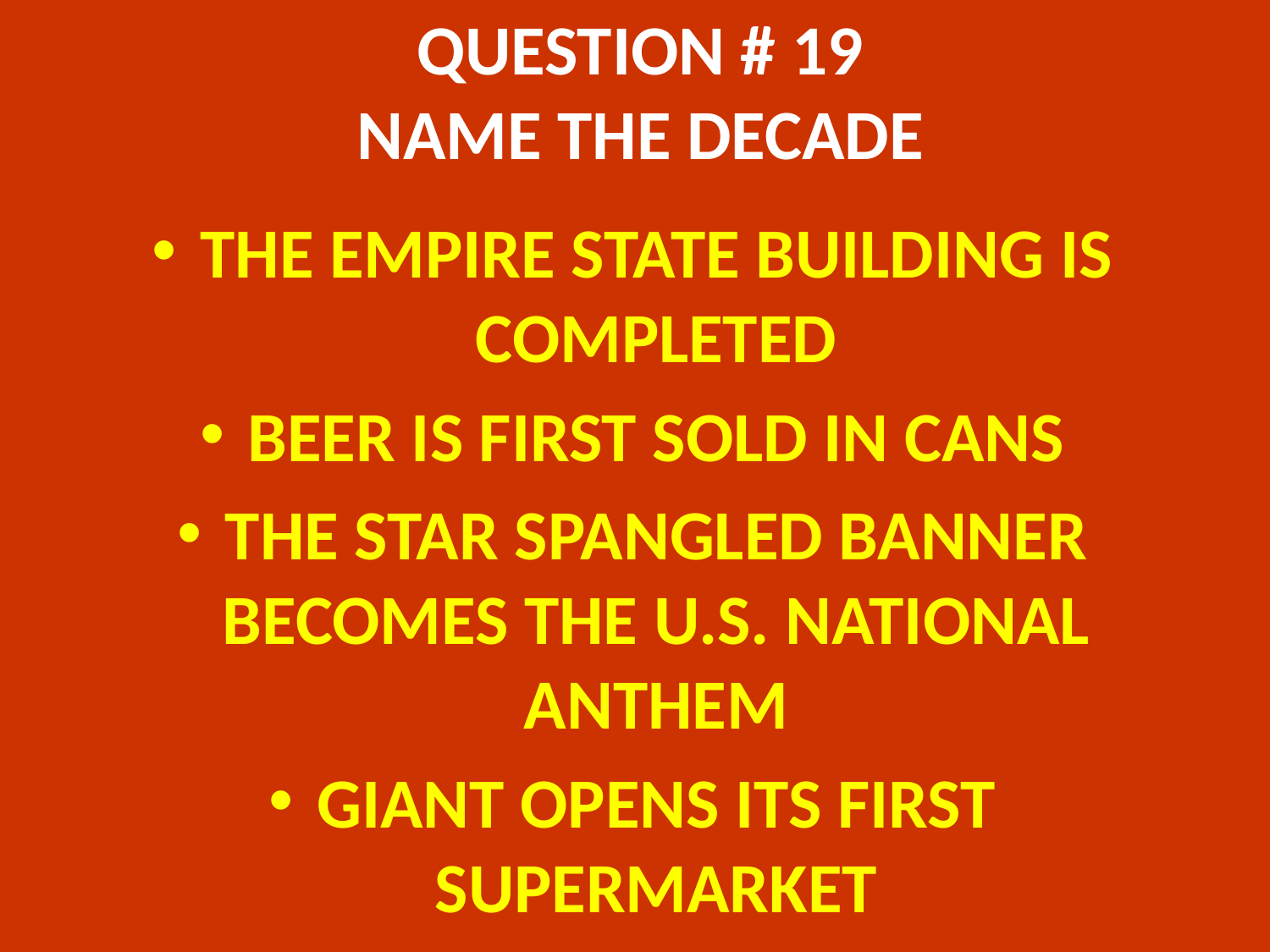

# QUESTION # 19 NAME THE DECADE
THE EMPIRE STATE BUILDING IS COMPLETED
BEER IS FIRST SOLD IN CANS
THE STAR SPANGLED BANNER BECOMES THE U.S. NATIONAL ANTHEM
GIANT OPENS ITS FIRST SUPERMARKET